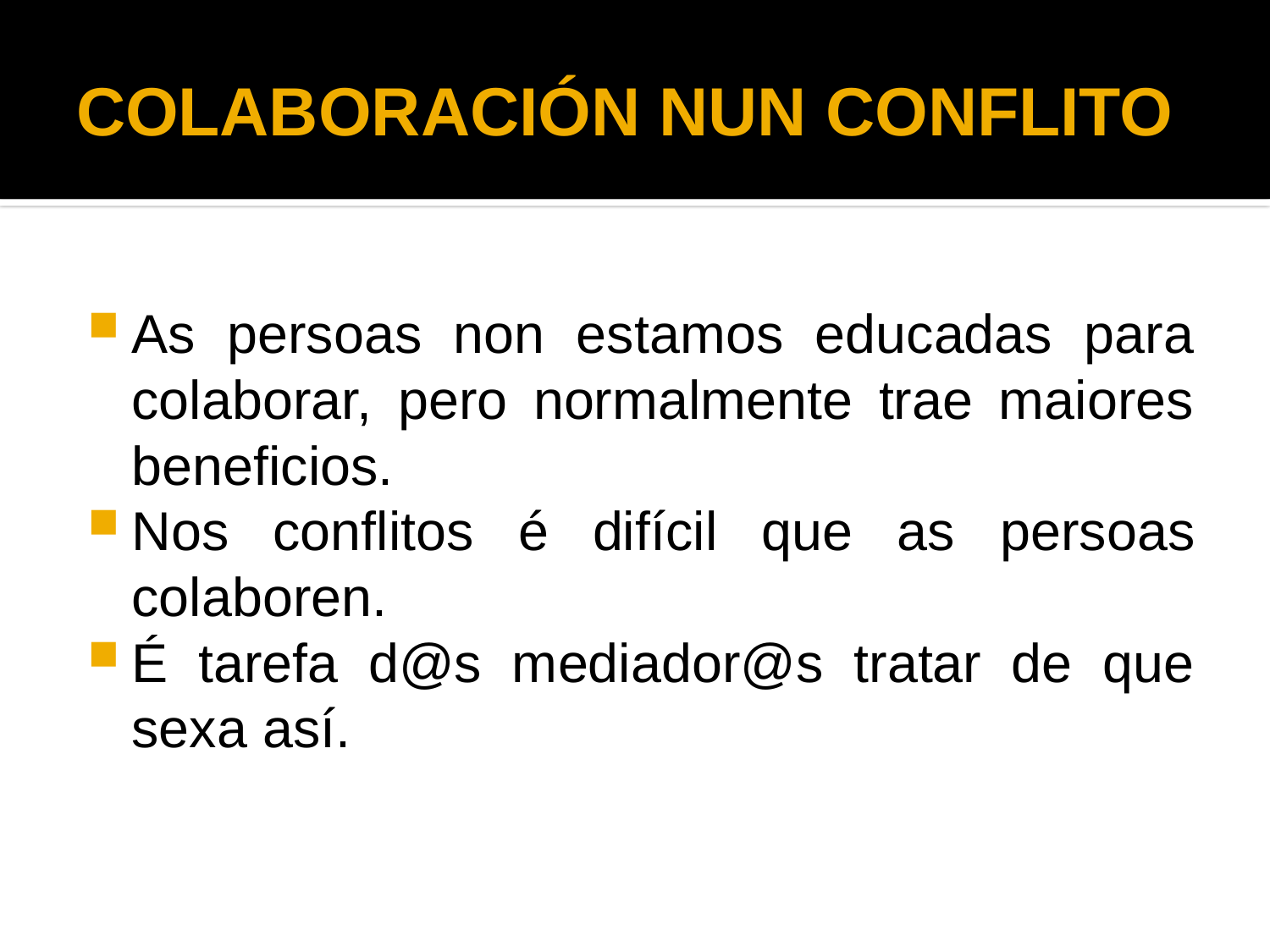

# COLABORACIÓN NUN CONFLITO
As persoas non estamos educadas para colaborar, pero normalmente trae maiores beneficios.
Nos conflitos é difícil que as persoas colaboren.
É tarefa d@s mediador@s tratar de que sexa así.